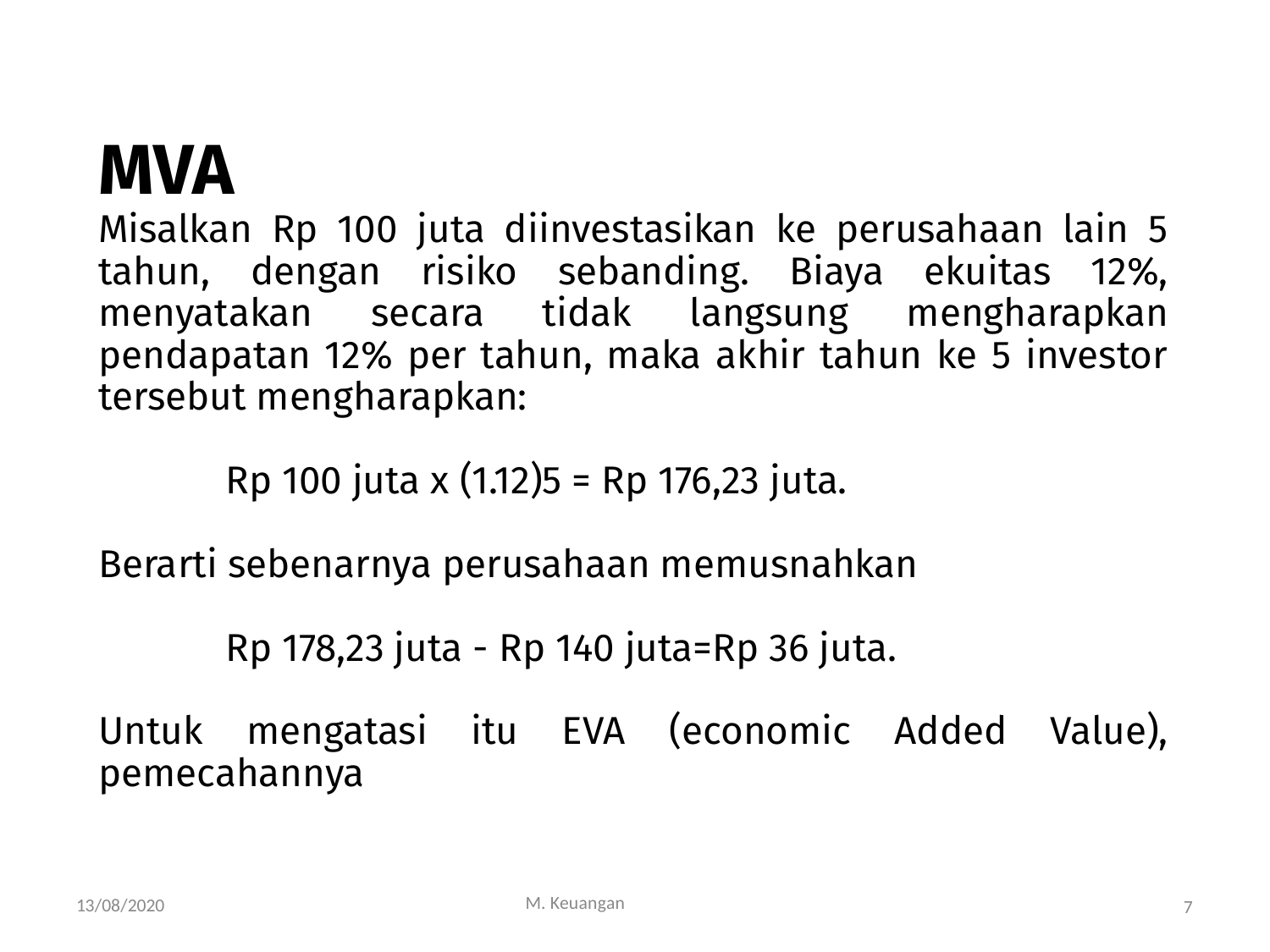

MVA
Misalkan Rp 100 juta diinvestasikan ke perusahaan lain 5 tahun, dengan risiko sebanding. Biaya ekuitas 12%, menyatakan secara tidak langsung mengharapkan pendapatan 12% per tahun, maka akhir tahun ke 5 investor tersebut mengharapkan:

	Rp 100 juta x (1.12)5 = Rp 176,23 juta.

Berarti sebenarnya perusahaan memusnahkan

	Rp 178,23 juta - Rp 140 juta=Rp 36 juta.

Untuk mengatasi itu EVA (economic Added Value), pemecahannya
M. Keuangan
13/08/2020
7